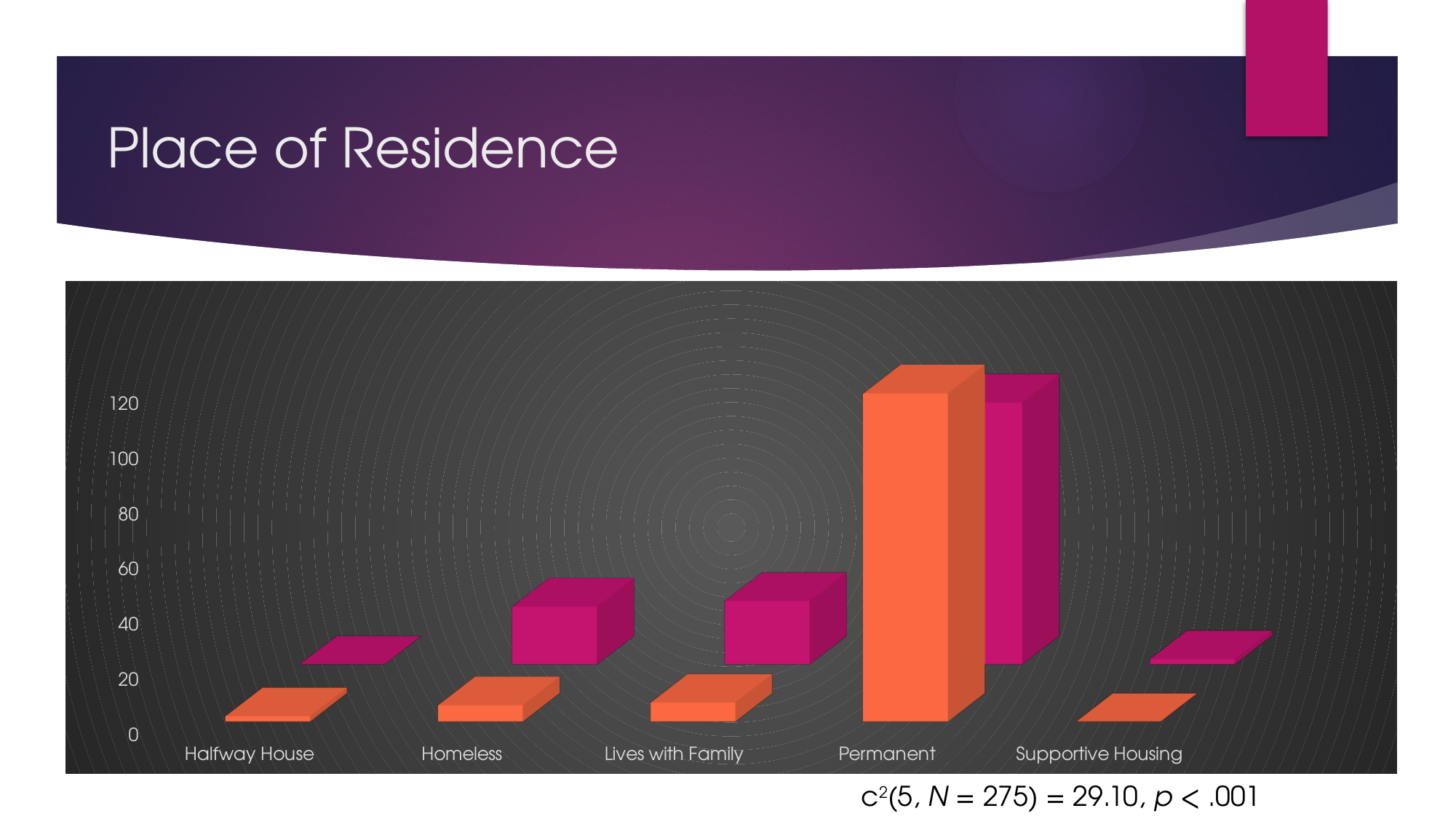

# Place of Residence

[unsupported chart]

c2(5, N = 275) = 29.10, p < .001